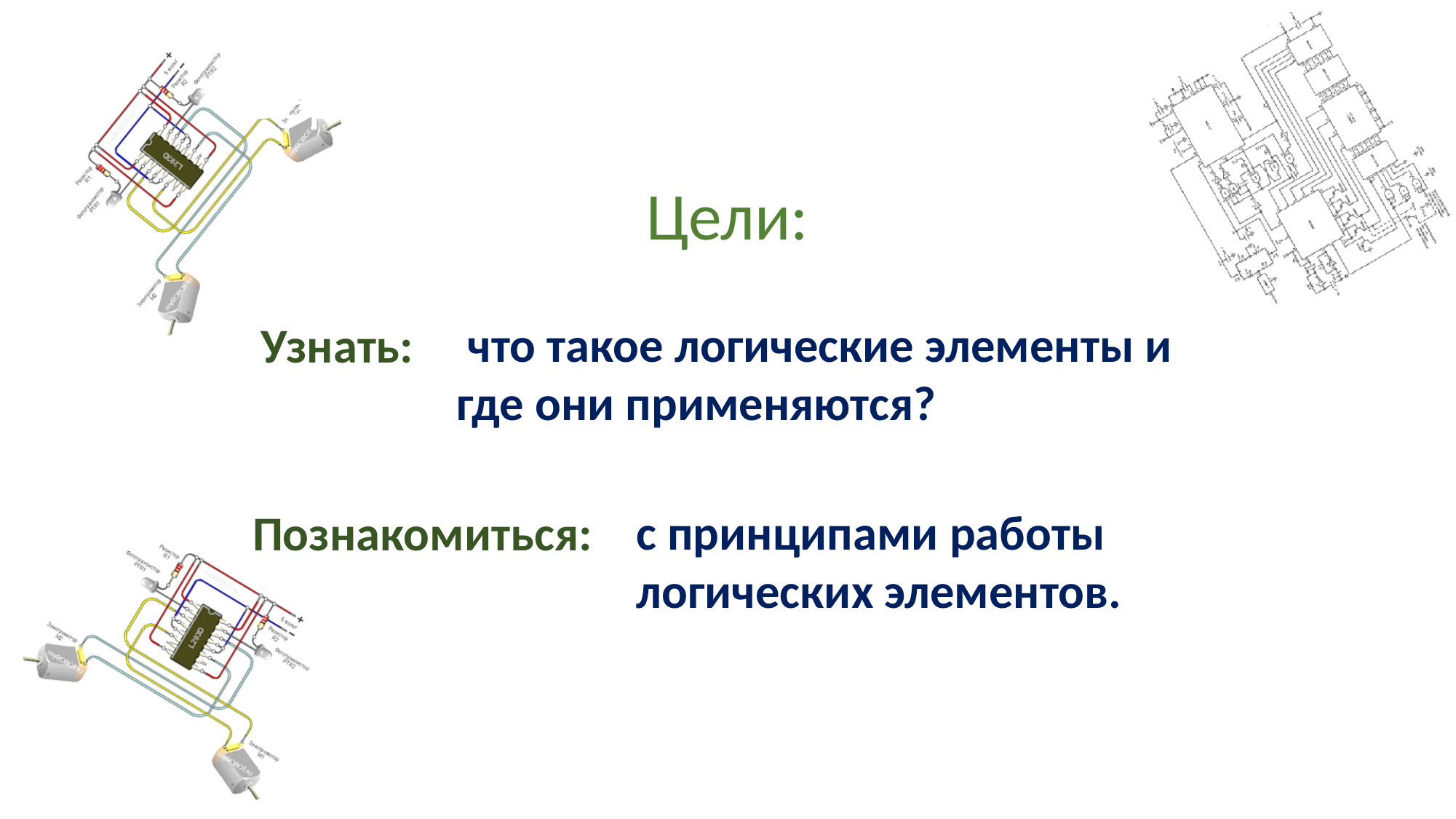

# Задачи урока:
Цели:
Узнать:
 что такое логические элементы и где они применяются?
Познакомиться:
с принципами работы логических элементов.